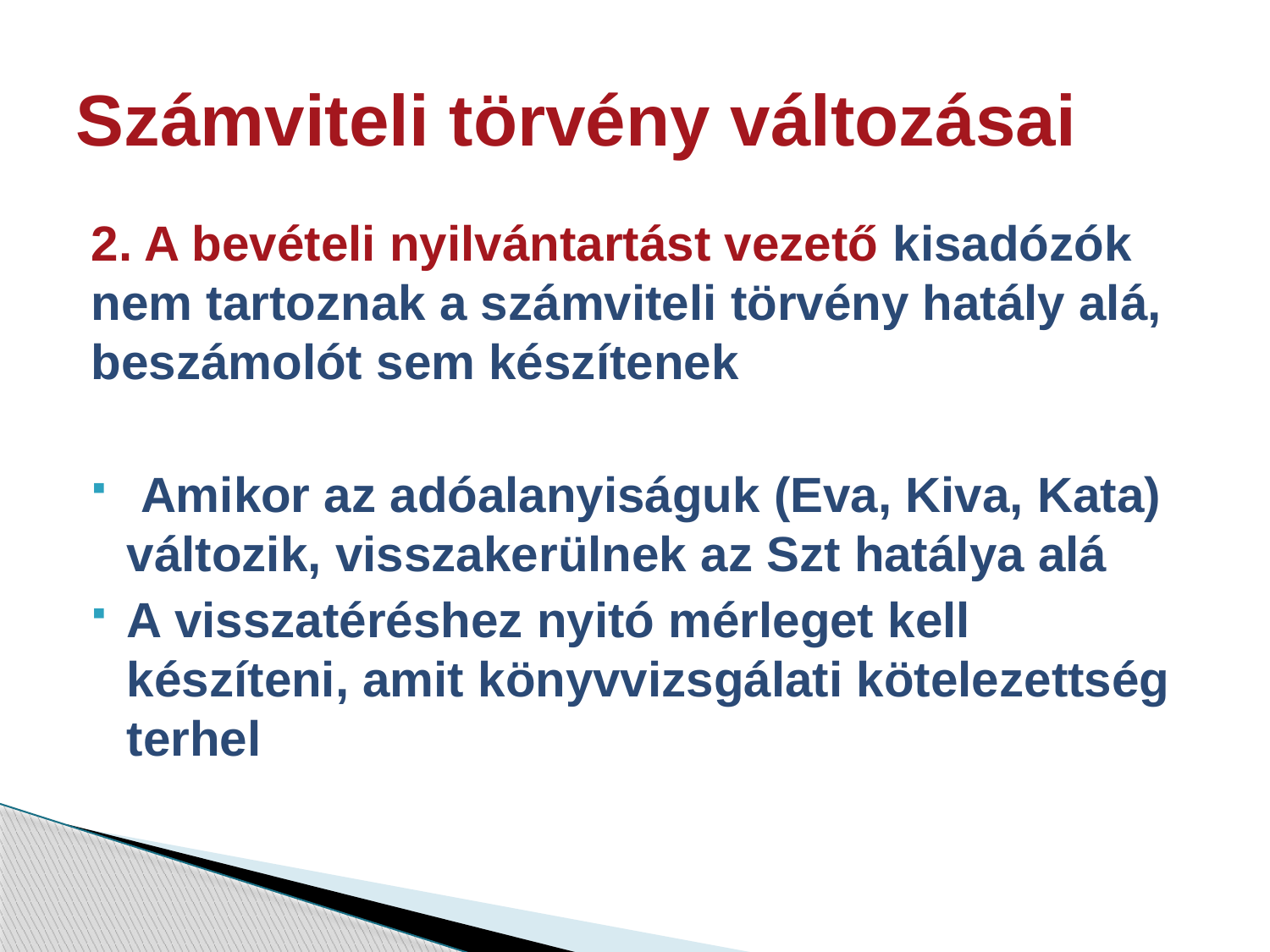

# Számviteli törvény változásai
2. A bevételi nyilvántartást vezető kisadózók nem tartoznak a számviteli törvény hatály alá, beszámolót sem készítenek

 Amikor az adóalanyiságuk (Eva, Kiva, Kata) változik, visszakerülnek az Szt hatálya alá
A visszatéréshez nyitó mérleget kell készíteni, amit könyvvizsgálati kötelezettség terhel